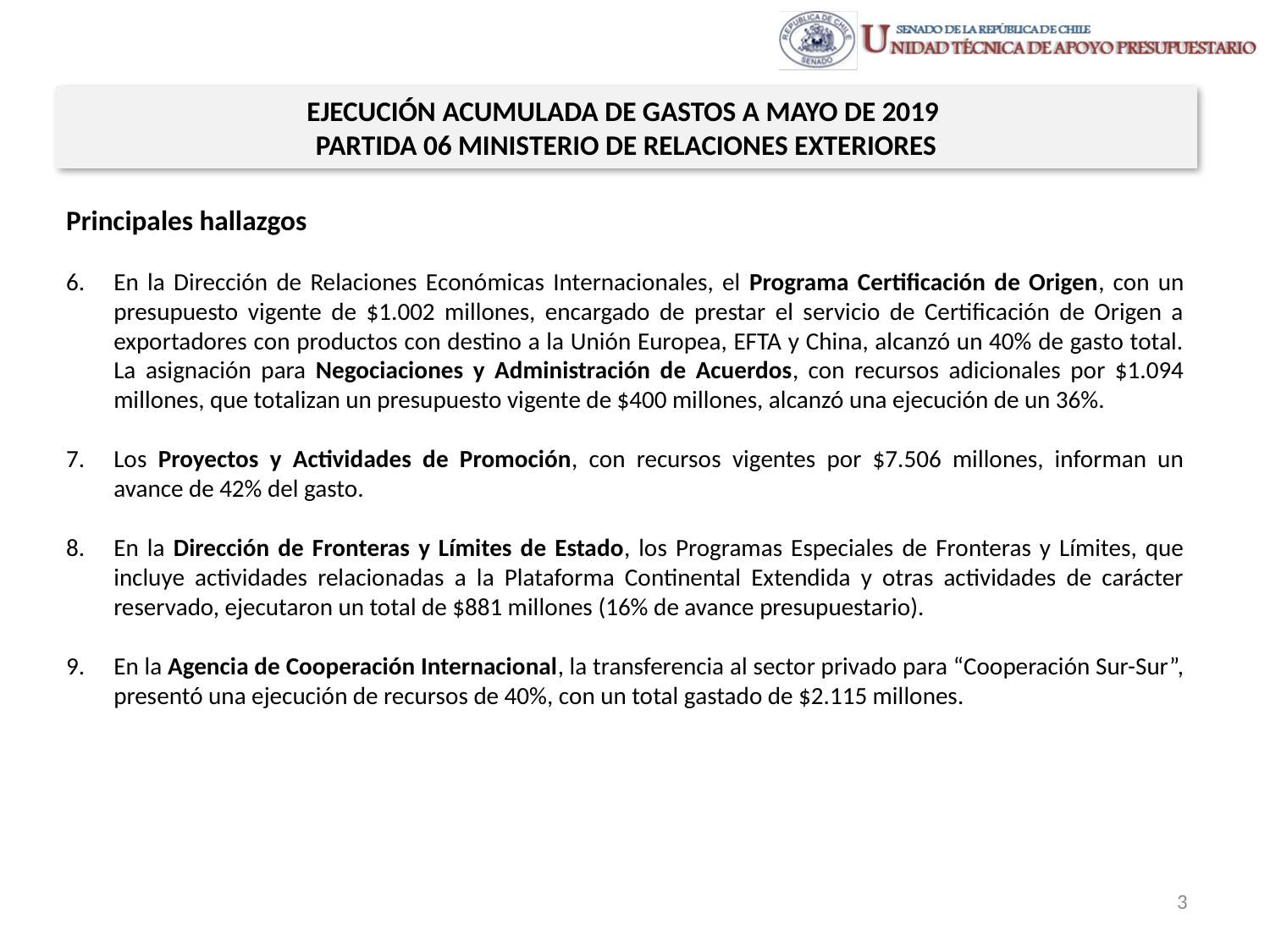

EJECUCIÓN ACUMULADA DE GASTOS A MAYO DE 2019
PARTIDA 06 MINISTERIO DE RELACIONES EXTERIORES
Principales hallazgos

En la Dirección de Relaciones Económicas Internacionales, el Programa Certificación de Origen, con un presupuesto vigente de $1.002 millones, encargado de prestar el servicio de Certificación de Origen a exportadores con productos con destino a la Unión Europea, EFTA y China, alcanzó un 40% de gasto total. La asignación para Negociaciones y Administración de Acuerdos, con recursos adicionales por $1.094 millones, que totalizan un presupuesto vigente de $400 millones, alcanzó una ejecución de un 36%.

Los Proyectos y Actividades de Promoción, con recursos vigentes por $7.506 millones, informan un avance de 42% del gasto.

En la Dirección de Fronteras y Límites de Estado, los Programas Especiales de Fronteras y Límites, que incluye actividades relacionadas a la Plataforma Continental Extendida y otras actividades de carácter reservado, ejecutaron un total de $881 millones (16% de avance presupuestario).

En la Agencia de Cooperación Internacional, la transferencia al sector privado para “Cooperación Sur-Sur”, presentó una ejecución de recursos de 40%, con un total gastado de $2.115 millones.
3